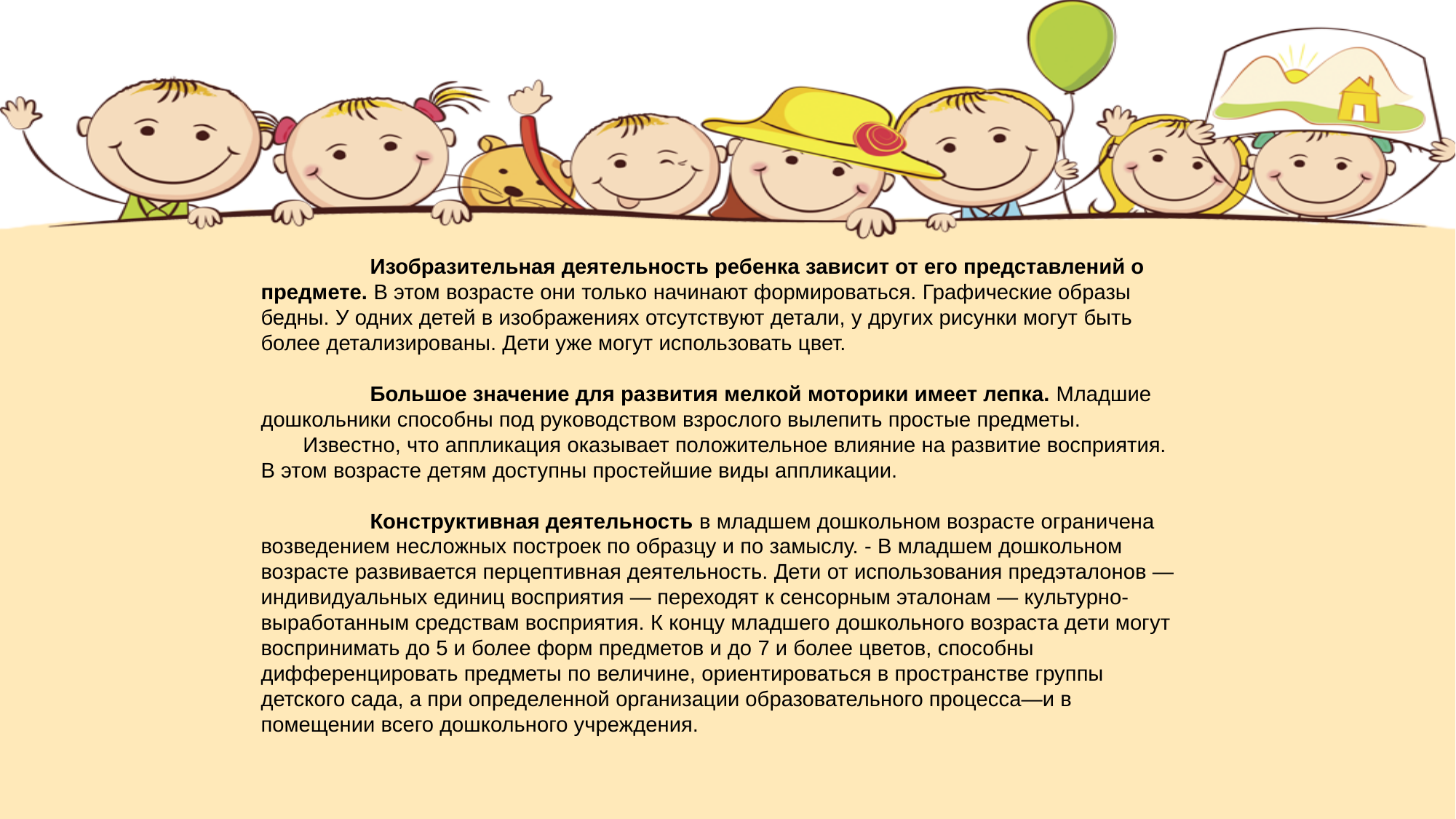

Изобразительная деятельность ребенка зависит от его представлений о предмете. В этом возрасте они только начинают формироваться. Графические образы бедны. У одних детей в изображениях отсутствуют детали, у других рисунки могут быть более детализированы. Дети уже могут использовать цвет.

 	Большое значение для развития мелкой моторики имеет лепка. Младшие дошкольники способны под руководством взрослого вылепить простые предметы.
       Известно, что аппликация оказывает положительное влияние на развитие восприятия. В этом возрасте детям доступны простейшие виды аппликации.

 	Конструктивная деятельность в младшем дошкольном возрасте ограничена возведением несложных построек по образцу и по замыслу. - В младшем дошкольном возрасте развивается перцептивная деятельность. Дети от использования предэталонов — индивидуальных единиц восприятия — переходят к сенсорным эталонам — культурно-выработанным средствам восприятия. К концу младшего дошкольного возраста дети могут воспринимать до 5 и более форм предметов и до 7 и более цветов, способны дифференцировать предметы по величине, ориентироваться в пространстве группы детского сада, а при определенной организации образовательного процесса—и в помещении всего дошкольного учреждения.